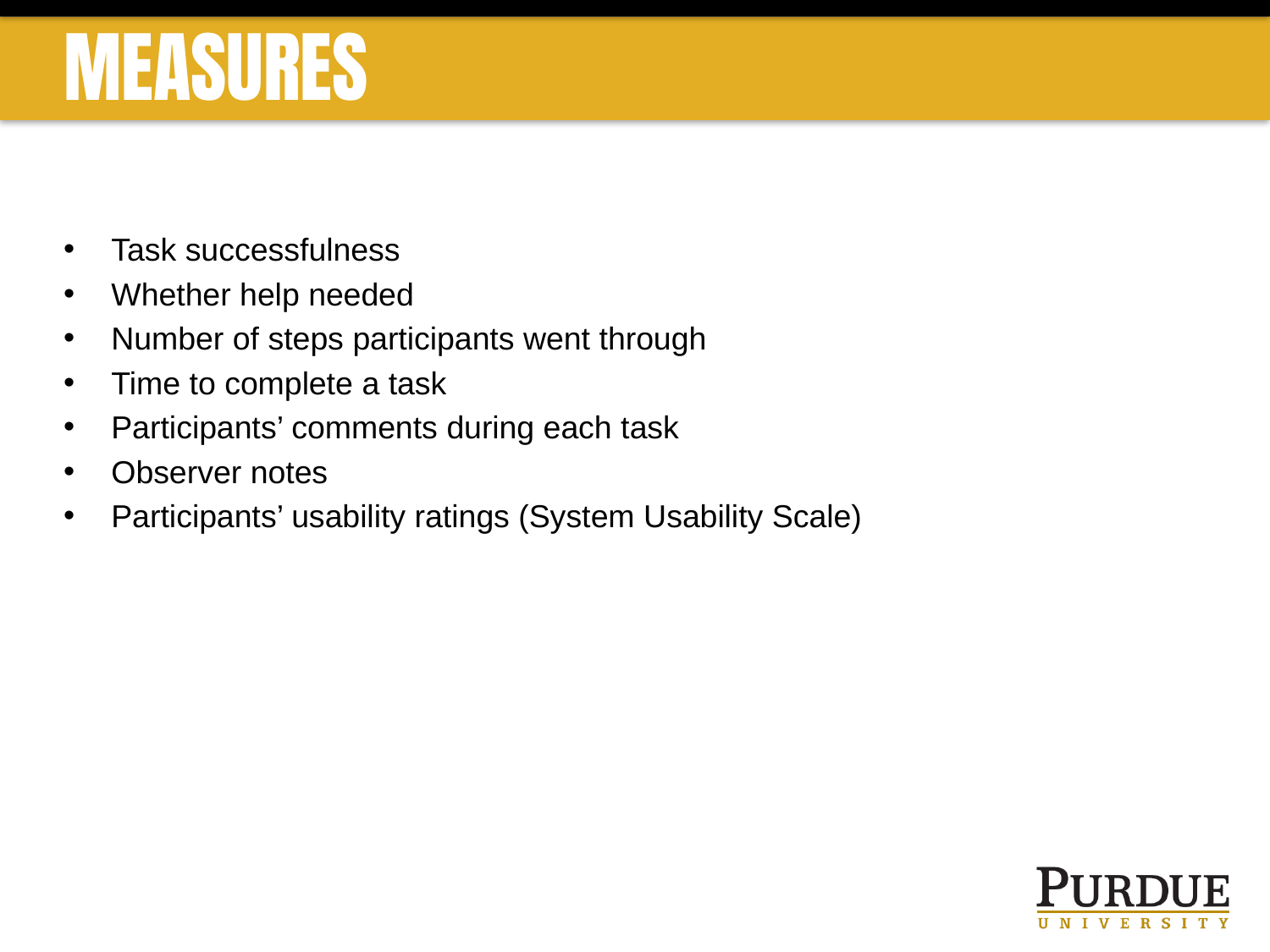

# Measures
Task successfulness
Whether help needed
Number of steps participants went through
Time to complete a task
Participants’ comments during each task
Observer notes
Participants’ usability ratings (System Usability Scale)